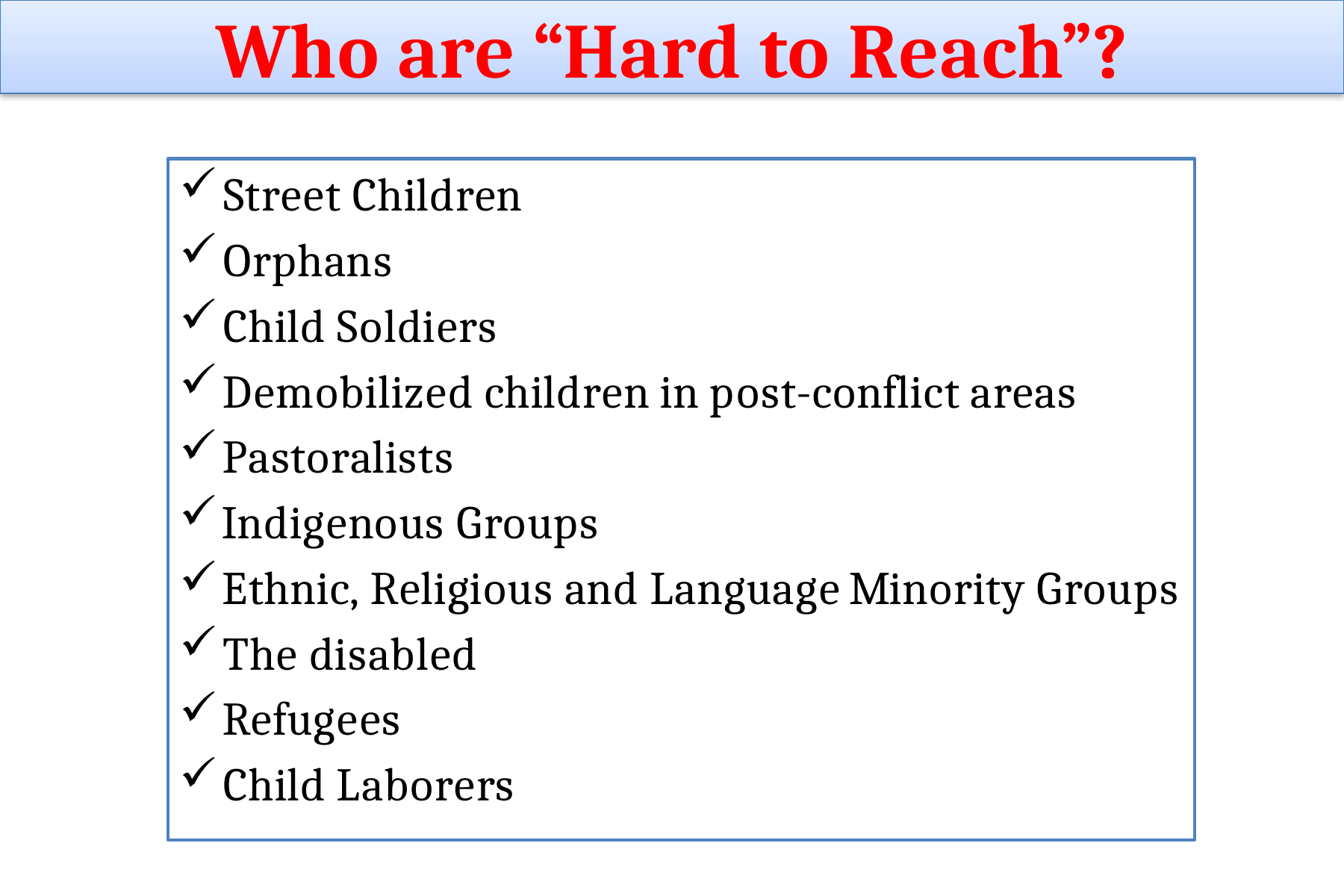

Who are “Hard to Reach”?
Street Children
Orphans
Child Soldiers
Demobilized children in post-conflict areas
Pastoralists
Indigenous Groups
Ethnic, Religious and Language Minority Groups
The disabled
Refugees
Child Laborers